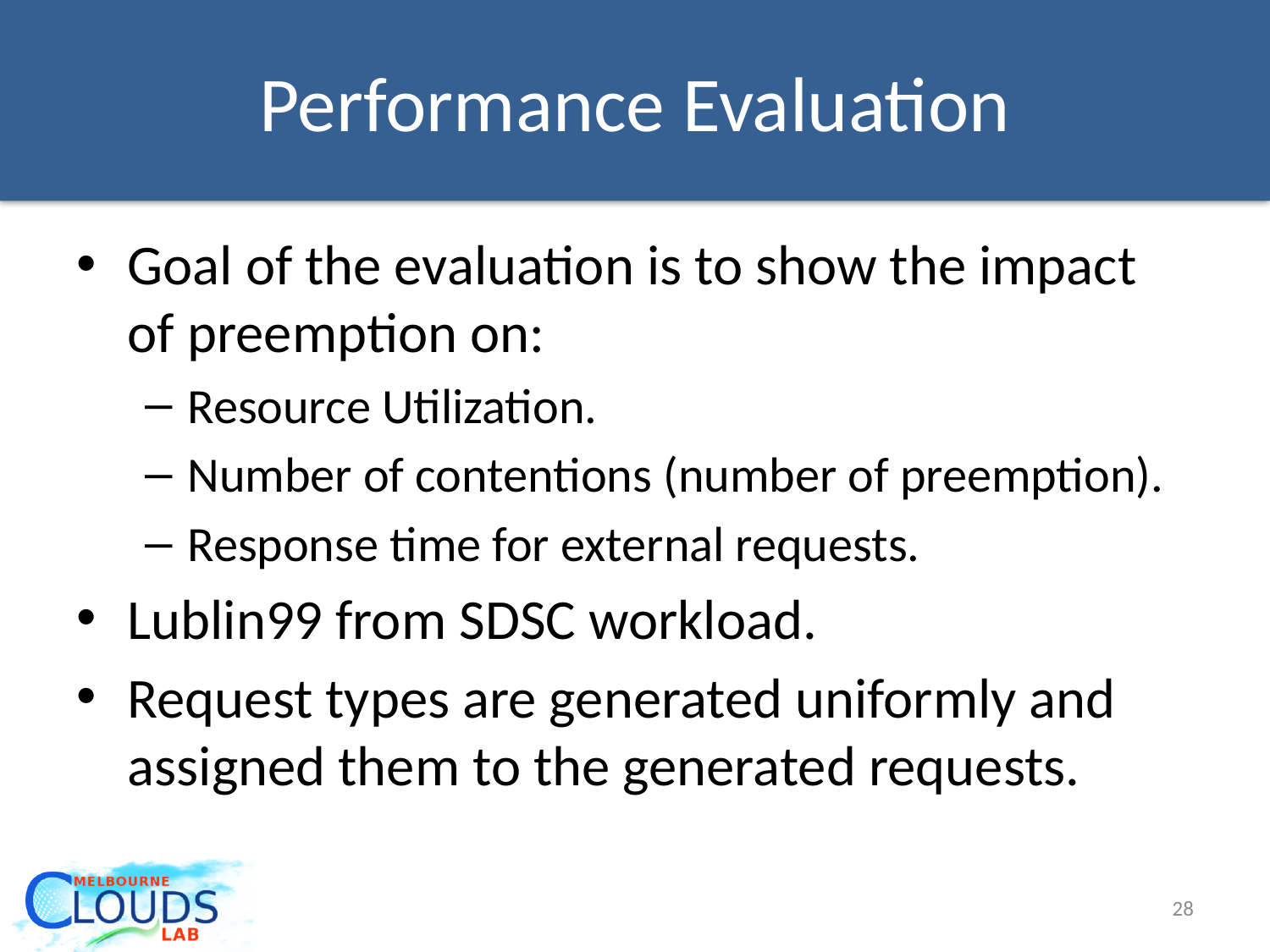

# Performance Evaluation
Goal of the evaluation is to show the impact of preemption on:
Resource Utilization.
Number of contentions (number of preemption).
Response time for external requests.
Lublin99 from SDSC workload.
Request types are generated uniformly and assigned them to the generated requests.
28